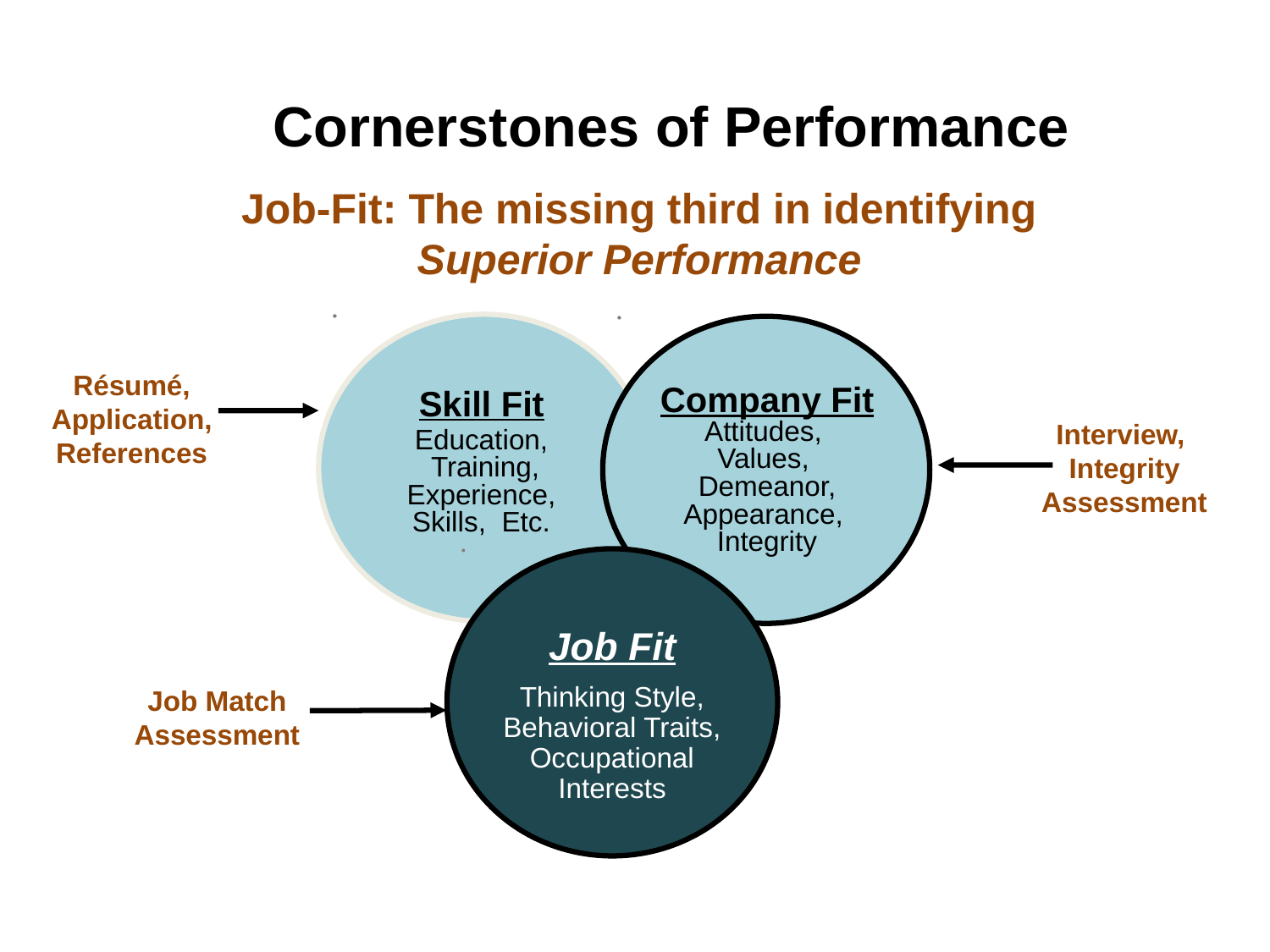

# The Cornerstones of Performance
Job-Fit: The missing third in identifying
Superior Performance

Résumé, Application, References

Skill Fit
Education,
 Training,
Experience,
Skills,  Etc.

Interview,
Integrity Assessment

Company Fit
Attitudes,
Values,
Demeanor,
Appearance,
Integrity

Job Fit
Thinking Style, Behavioral Traits, Occupational Interests
Job Match Assessment